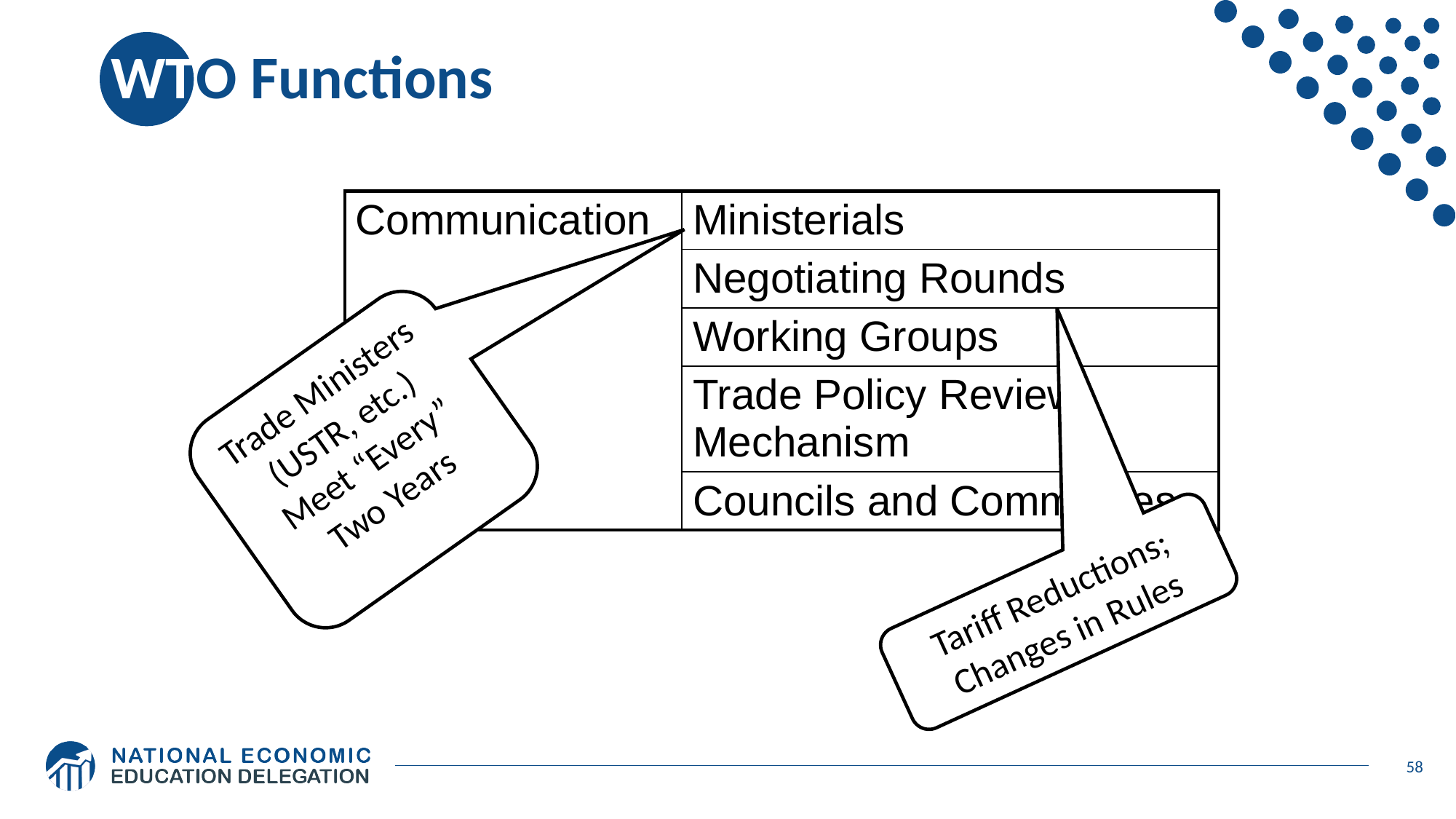

# WTO Functions
| Communication | Ministerials |
| --- | --- |
|  | Negotiating Rounds |
|  | Working Groups |
|  | Trade Policy Review Mechanism |
|  | Councils and Committees |
Trade Ministers (USTR, etc.) Meet “Every” Two Years
Tariff Reductions; Changes in Rules
58